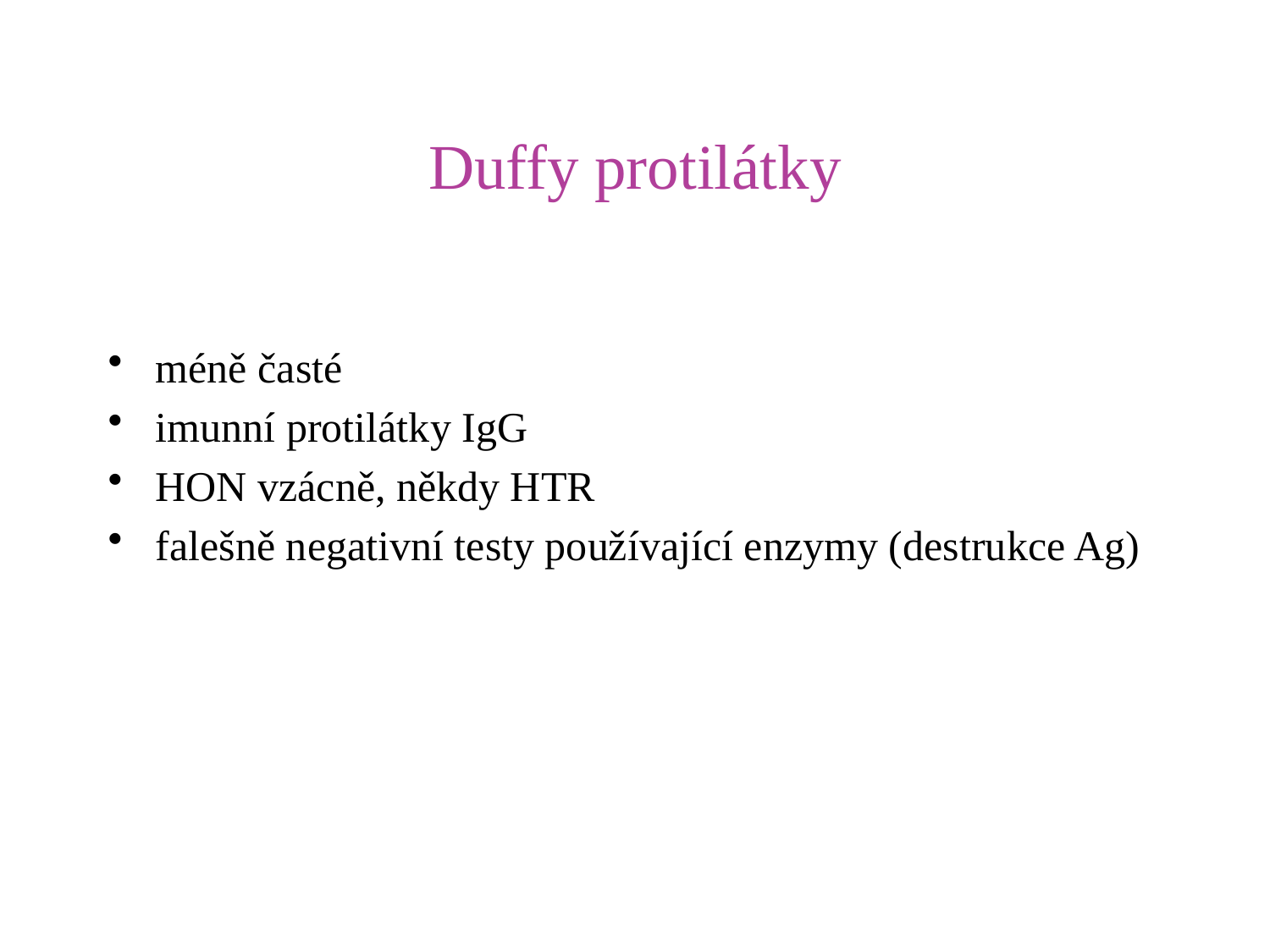

# Duffy protilátky

méně časté
imunní protilátky IgG
HON vzácně, někdy HTR
falešně negativní testy používající enzymy (destrukce Ag)